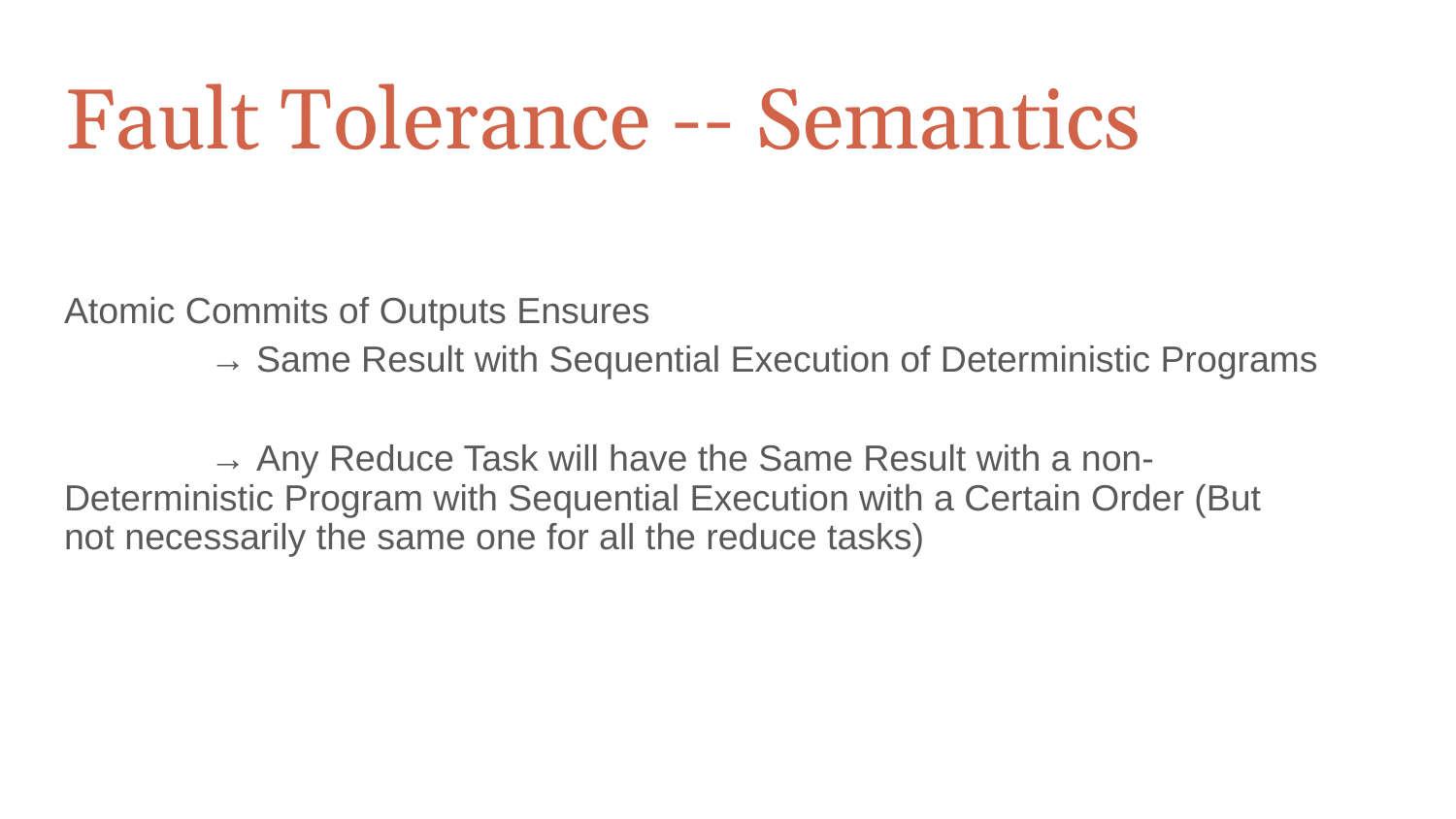

# Fault Tolerance -- Semantics

Atomic Commits of Outputs Ensures
	→ Same Result with Sequential Execution of Deterministic Programs

	→ Any Reduce Task will have the Same Result with a non-Deterministic Program with Sequential Execution with a Certain Order (But not necessarily the same one for all the reduce tasks)